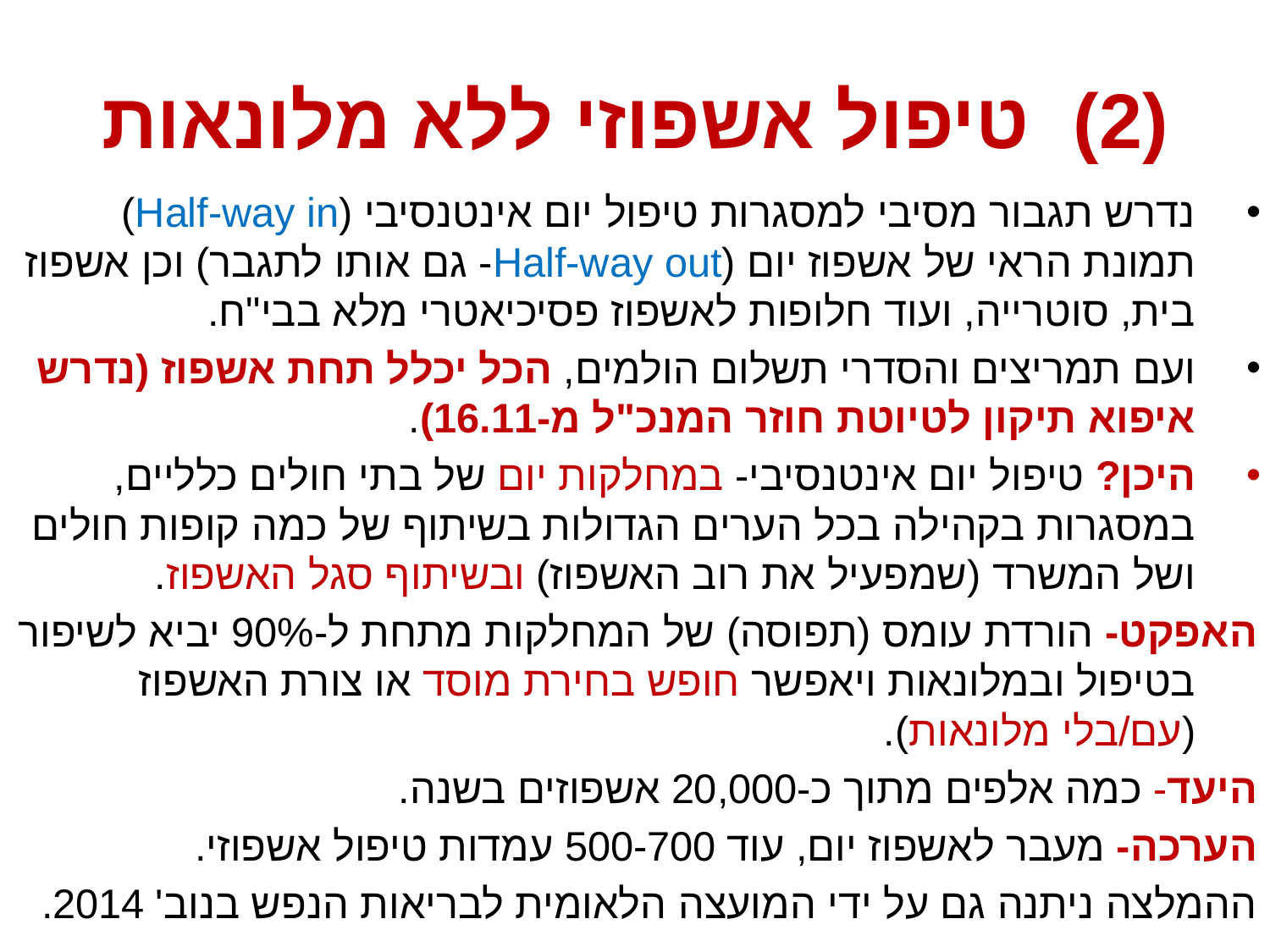

# (2)  טיפול אשפוזי ללא מלונאות
נדרש תגבור מסיבי למסגרות טיפול יום אינטנסיבי (Half-way in) תמונת הראי של אשפוז יום (Half-way out- גם אותו לתגבר) וכן אשפוז בית, סוטרייה, ועוד חלופות לאשפוז פסיכיאטרי מלא בבי"ח.
ועם תמריצים והסדרי תשלום הולמים, הכל יכלל תחת אשפוז (נדרש איפוא תיקון לטיוטת חוזר המנכ"ל מ-16.11).
היכן? טיפול יום אינטנסיבי- במחלקות יום של בתי חולים כלליים, במסגרות בקהילה בכל הערים הגדולות בשיתוף של כמה קופות חולים ושל המשרד (שמפעיל את רוב האשפוז) ובשיתוף סגל האשפוז.
	האפקט- הורדת עומס (תפוסה) של המחלקות מתחת ל-90% יביא לשיפור בטיפול ובמלונאות ויאפשר חופש בחירת מוסד או צורת האשפוז (עם/בלי מלונאות).
	היעד- כמה אלפים מתוך כ-20,000 אשפוזים בשנה.
	הערכה- מעבר לאשפוז יום, עוד 500-700 עמדות טיפול אשפוזי.
	ההמלצה ניתנה גם על ידי המועצה הלאומית לבריאות הנפש בנוב' 2014.